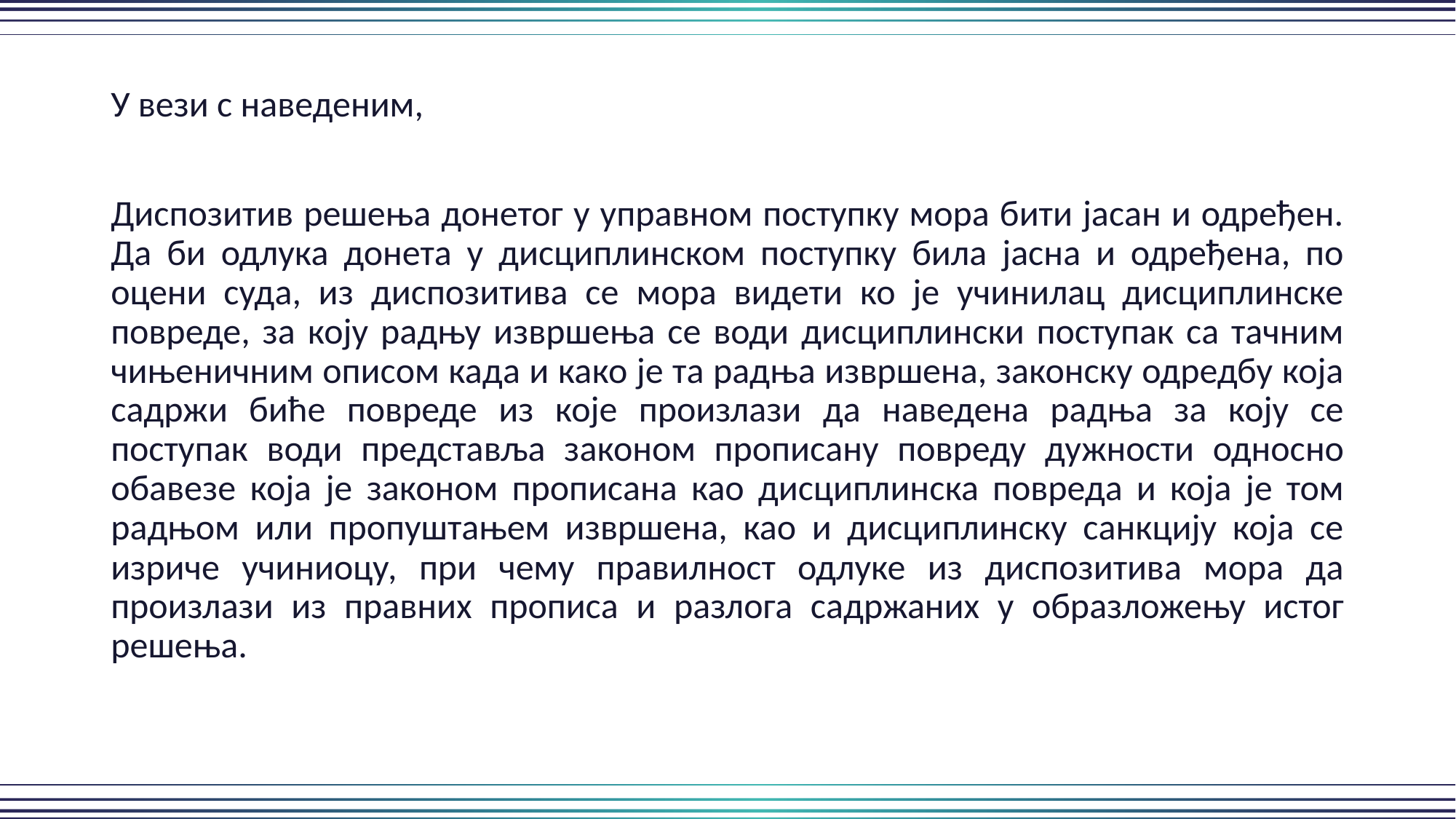

У вези с наведеним,

Диспозитив решења донетог у управном поступку мора бити јасан и одређен. Да би одлука донета у дисциплинском поступку била јасна и одређена, по оцени суда, из диспозитива се мора видети ко је учинилац дисциплинске повреде, за коју радњу извршења се води дисциплински поступак са тачним чињеничним описом када и како је та радња извршена, законску одредбу која садржи биће повреде из које произлази да наведена радња за коју се поступак води представља законом прописану повреду дужности односно обавезе која је законом прописана као дисциплинска повреда и која је том радњом или пропуштањем извршена, као и дисциплинску санкцију која се изриче учиниоцу, при чему правилност одлуке из диспозитива мора да произлази из правних прописа и разлога садржаних у образложењу истог решења.